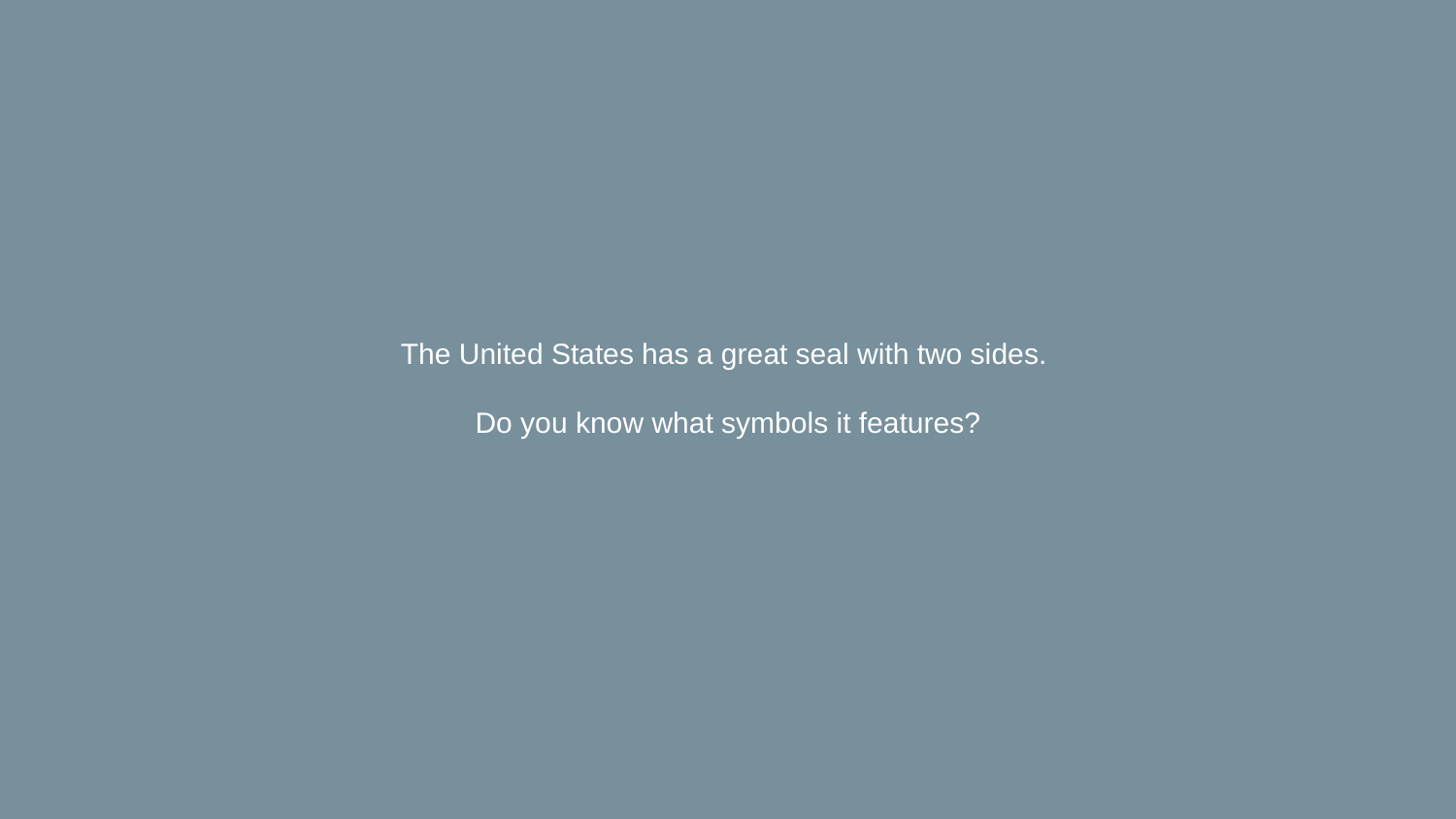

# The United States has a great seal with two sides. Do you know what symbols it features?